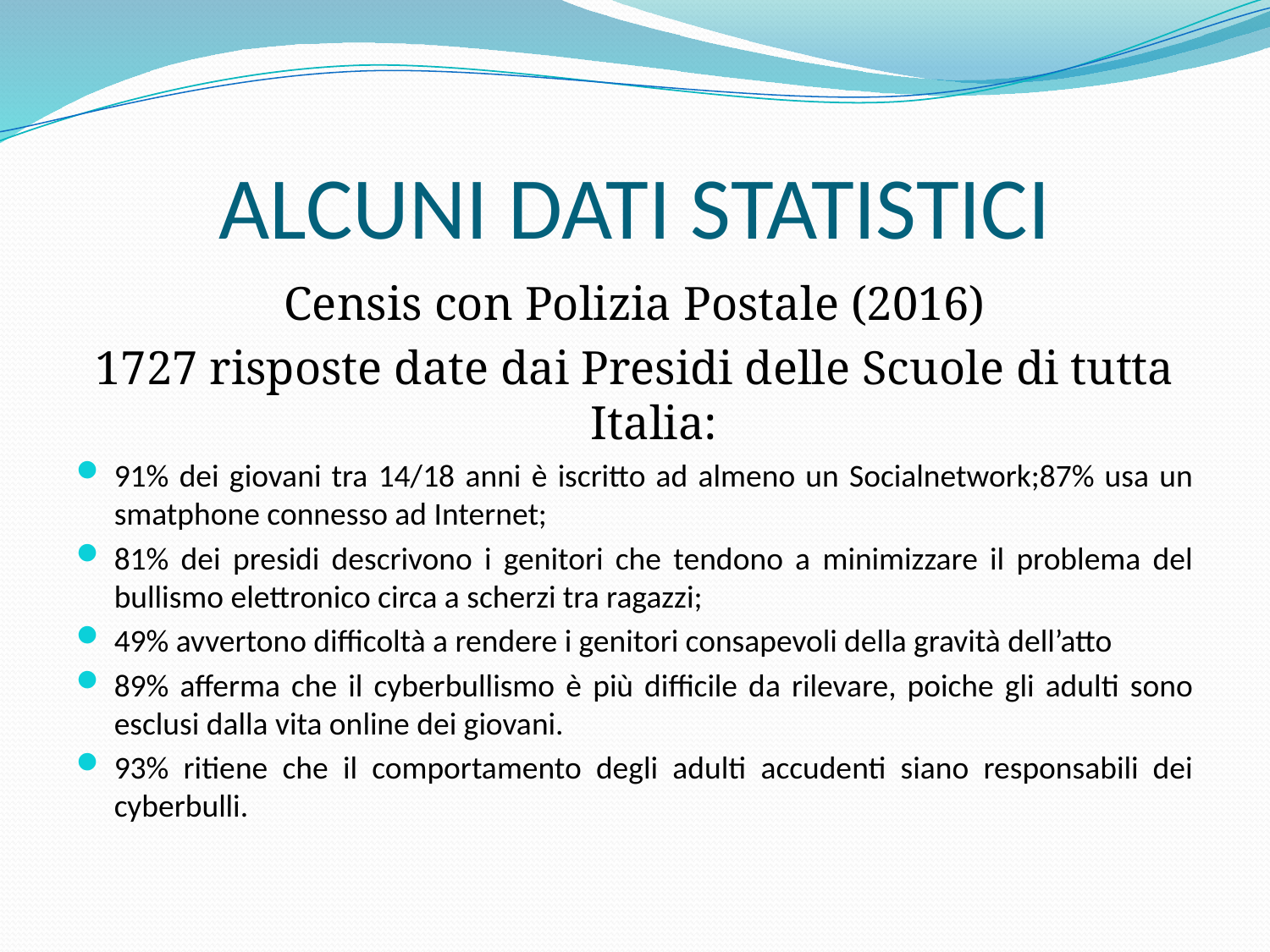

# ALCUNI DATI STATISTICI
Censis con Polizia Postale (2016)
1727 risposte date dai Presidi delle Scuole di tutta Italia:
91% dei giovani tra 14/18 anni è iscritto ad almeno un Socialnetwork;87% usa un smatphone connesso ad Internet;
81% dei presidi descrivono i genitori che tendono a minimizzare il problema del bullismo elettronico circa a scherzi tra ragazzi;
49% avvertono difficoltà a rendere i genitori consapevoli della gravità dell’atto
89% afferma che il cyberbullismo è più difficile da rilevare, poiche gli adulti sono esclusi dalla vita online dei giovani.
93% ritiene che il comportamento degli adulti accudenti siano responsabili dei cyberbulli.